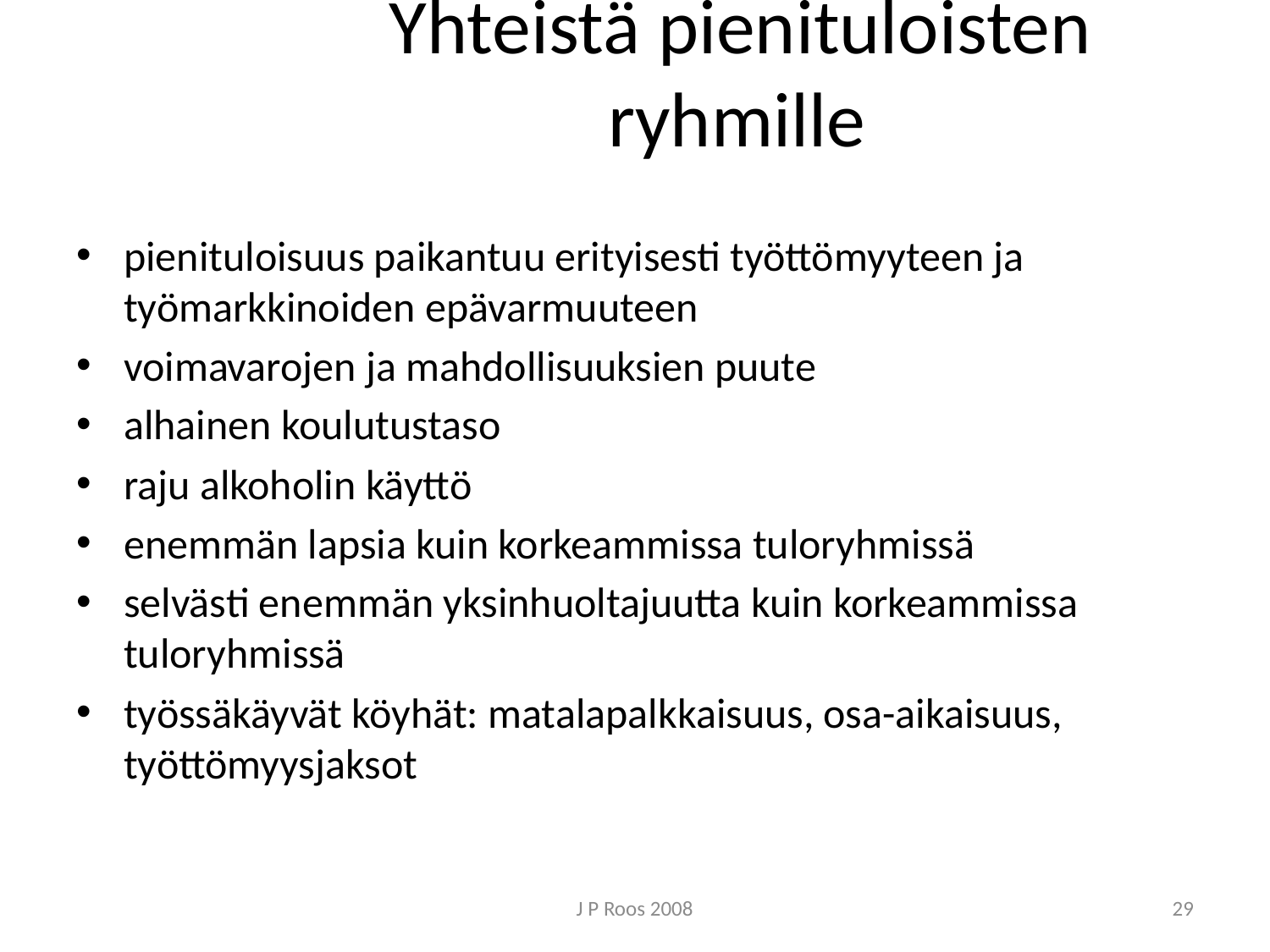

# Yhteistä pienituloisten ryhmille
pienituloisuus paikantuu erityisesti työttömyyteen ja työmarkkinoiden epävarmuuteen
voimavarojen ja mahdollisuuksien puute
alhainen koulutustaso
raju alkoholin käyttö
enemmän lapsia kuin korkeammissa tuloryhmissä
selvästi enemmän yksinhuoltajuutta kuin korkeammissa tuloryhmissä
työssäkäyvät köyhät: matalapalkkaisuus, osa-aikaisuus, työttömyysjaksot
J P Roos 2008
29